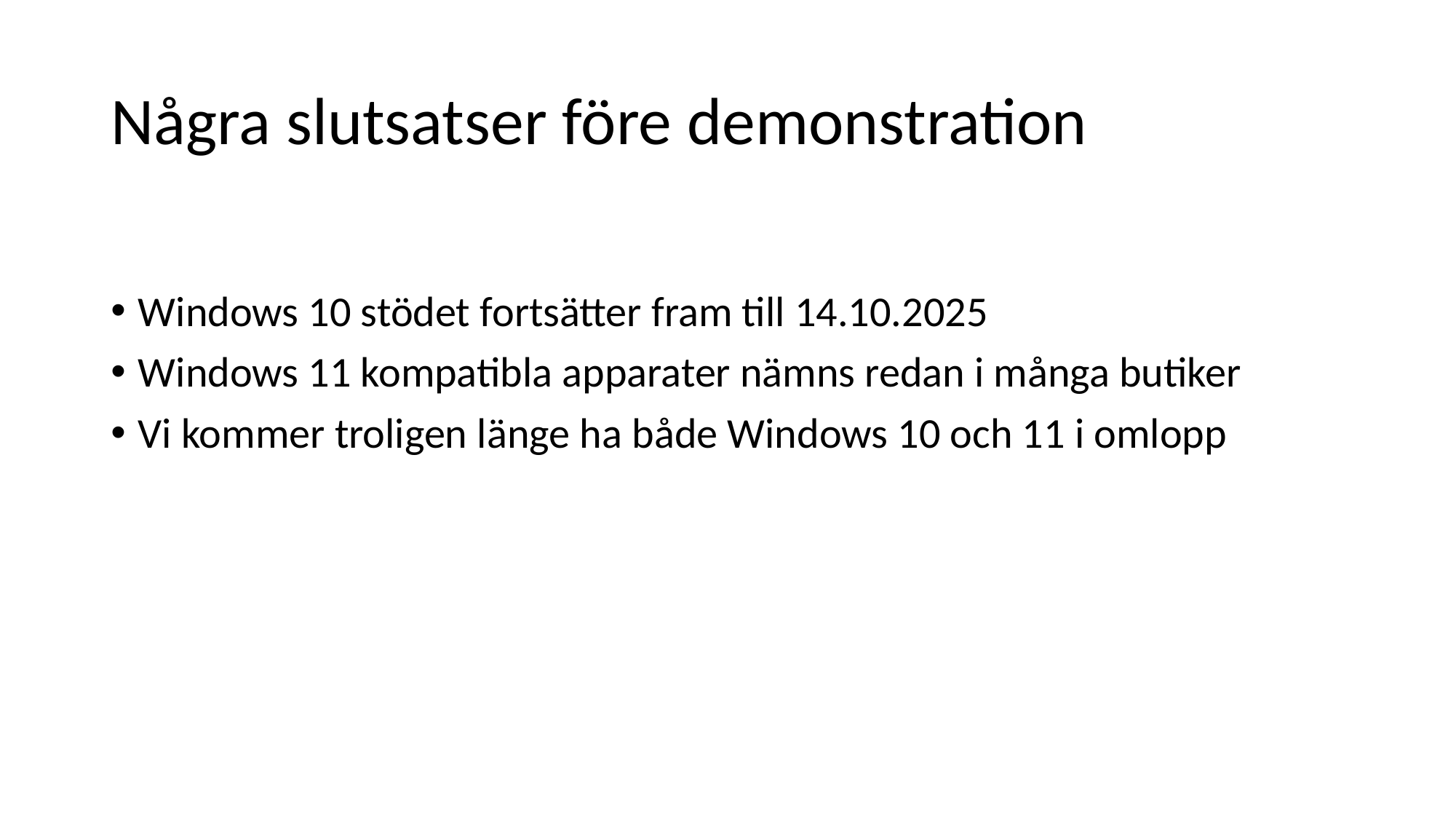

# Några slutsatser före demonstration

Windows 10 stödet fortsätter fram till 14.10.2025
Windows 11 kompatibla apparater nämns redan i många butiker
Vi kommer troligen länge ha både Windows 10 och 11 i omlopp